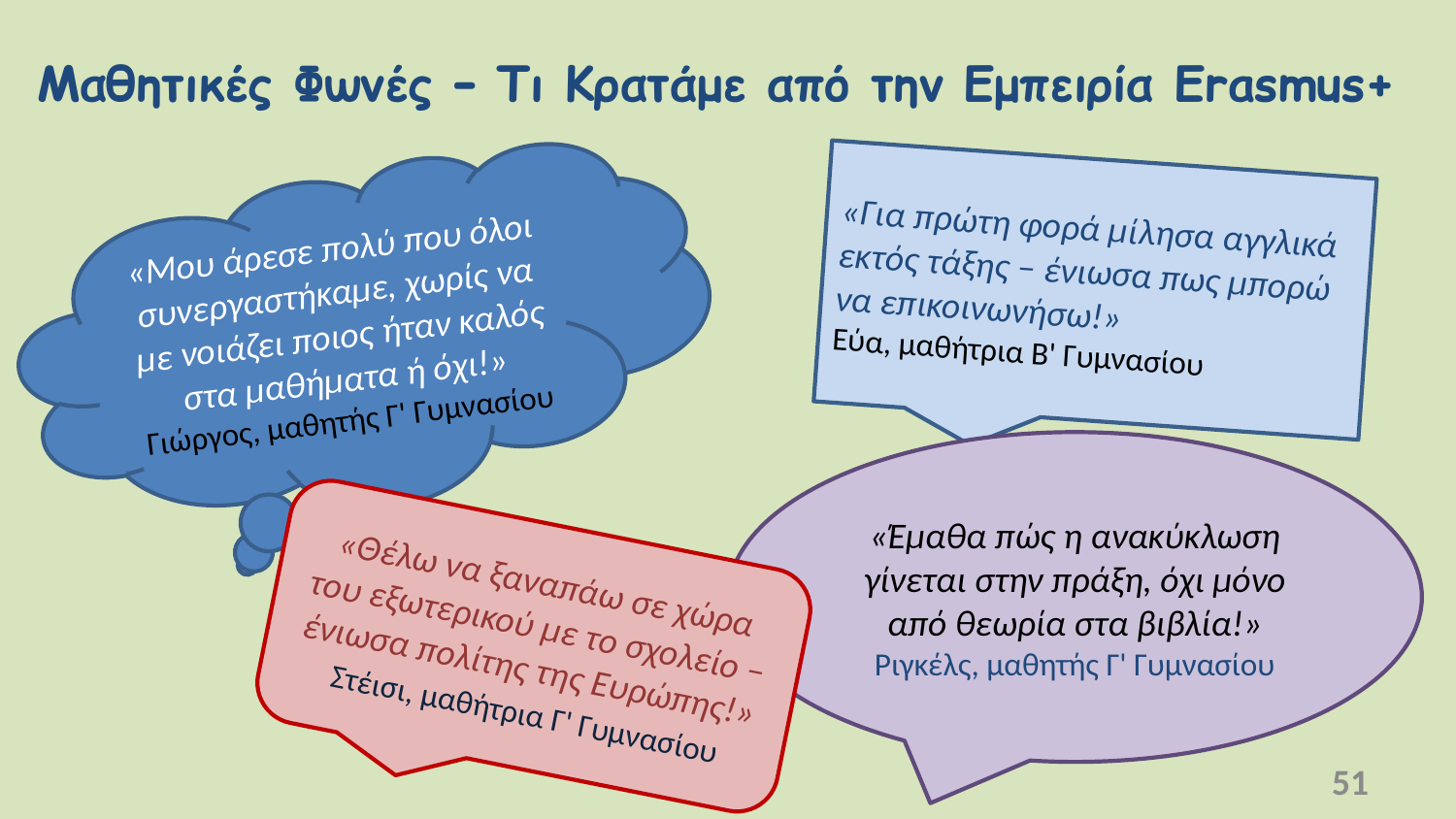

Μαθητικές Φωνές – Τι Κρατάμε από την Εμπειρία Erasmus+
«Για πρώτη φορά μίλησα αγγλικά εκτός τάξης – ένιωσα πως μπορώ να επικοινωνήσω!»
Εύα, μαθήτρια Β' Γυμνασίου
«Μου άρεσε πολύ που όλοι συνεργαστήκαμε, χωρίς να με νοιάζει ποιος ήταν καλός στα μαθήματα ή όχι!» Γιώργος, μαθητής Γ' Γυμνασίου
«Έμαθα πώς η ανακύκλωση γίνεται στην πράξη, όχι μόνο από θεωρία στα βιβλία!»
Ριγκέλς, μαθητής Γ' Γυμνασίου
«Θέλω να ξαναπάω σε χώρα του εξωτερικού με το σχολείο – ένιωσα πολίτης της Ευρώπης!»
 Στέισι, μαθήτρια Γ' Γυμνασίου
51